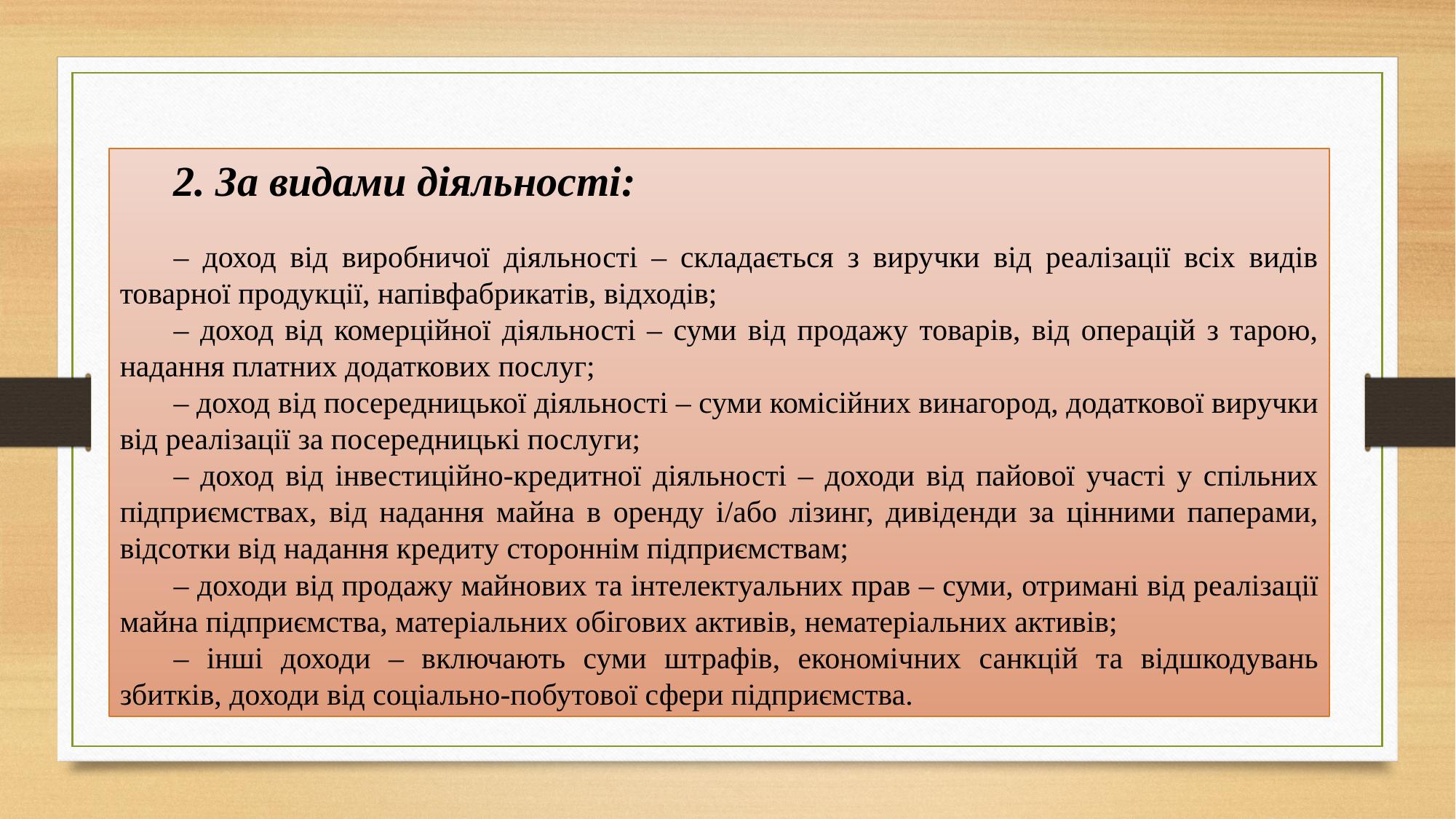

2. За видами діяльності:

– доход від виробничої діяльності – складається з виручки від реалізації всіх видів товарної продукції, напівфабрикатів, відходів;
– доход від комерційної діяльності – суми від продажу товарів, від операцій з тарою, надання платних додаткових послуг;
– доход від посередницької діяльності – суми комісійних винагород, додаткової виручки від реалізації за посередницькі послуги;
– доход від інвестиційно-кредитної діяльності – доходи від пайової участі у спільних підприємствах, від надання майна в оренду і/або лізинг, дивіденди за цінними паперами, відсотки від надання кредиту стороннім підприємствам;
– доходи від продажу майнових та інтелектуальних прав – суми, отримані від реалізації майна підприємства, матеріальних обігових активів, нематеріальних активів;
– інші доходи – включають суми штрафів, економічних санкцій та відшкодувань збитків, доходи від соціально-побутової сфери підприємства.